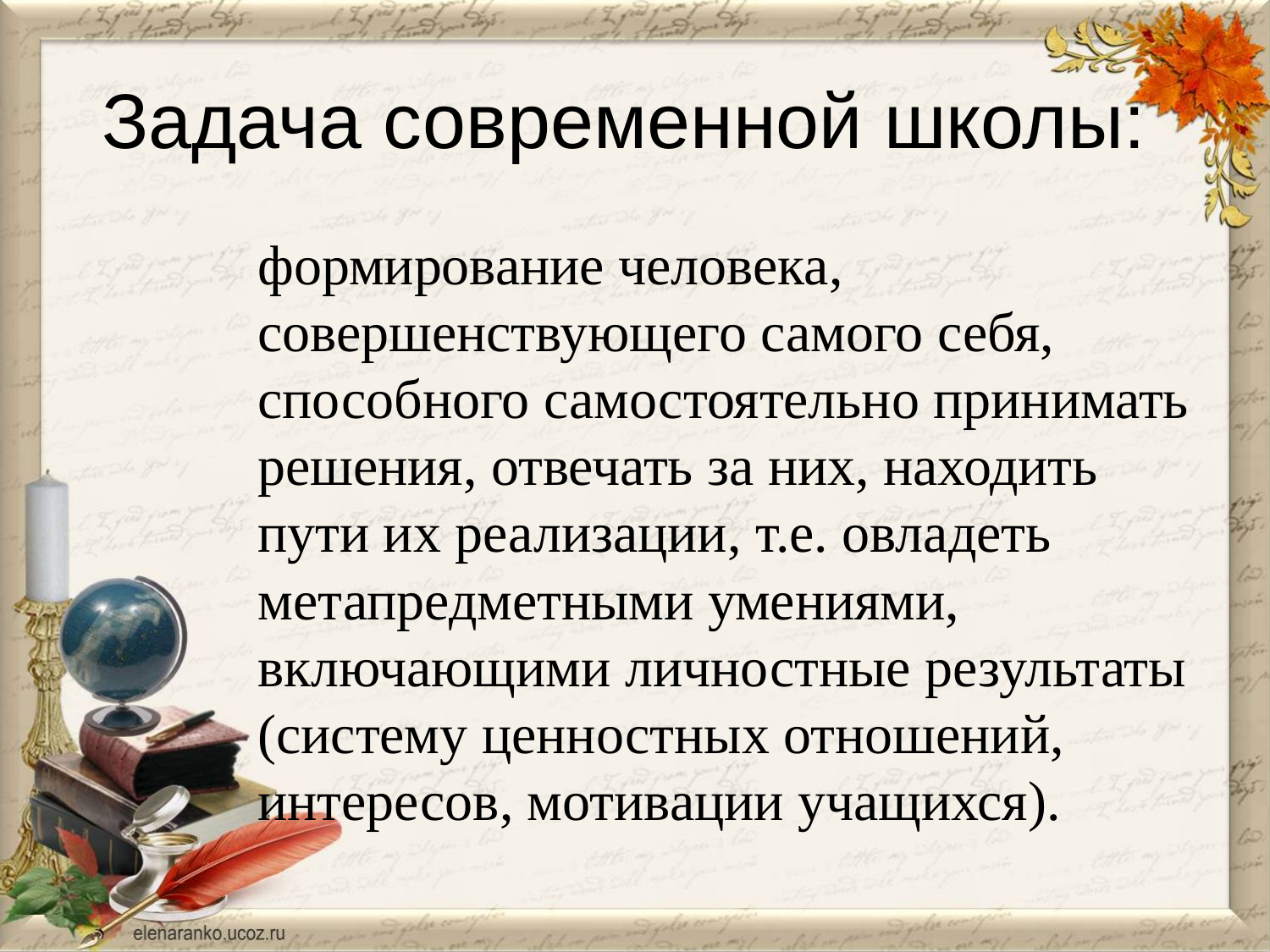

# Задача современной школы:
формирование человека, совершенствующего самого себя, способного самостоятельно принимать решения, отвечать за них, находить пути их реализации, т.е. овладеть метапредметными умениями, включающими личностные результаты (систему ценностных отношений, интересов, мотивации учащихся).